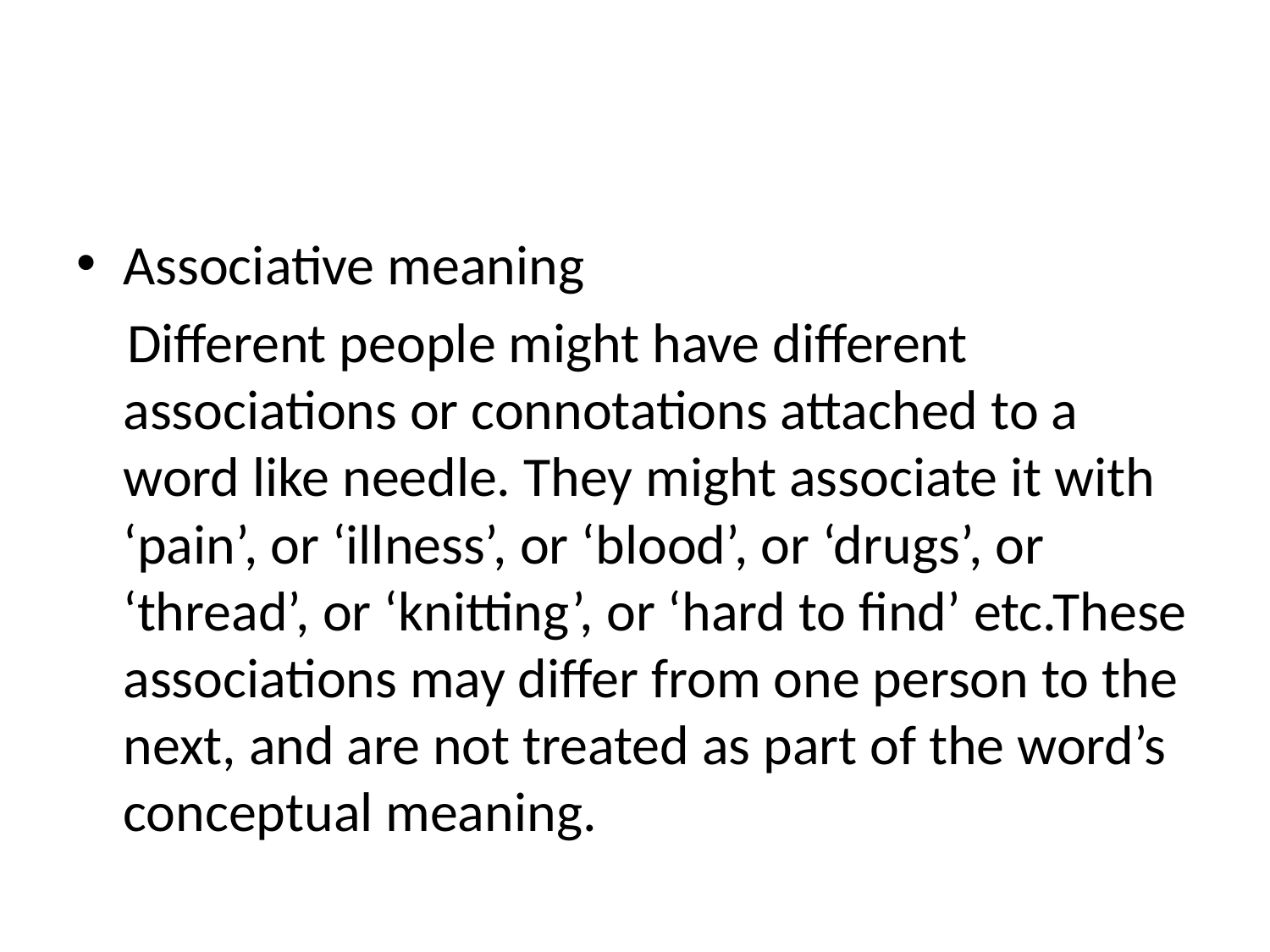

#
Associative meaning
    Different people might have different associations or connotations attached to a word like needle. They might associate it with ‘pain’, or ‘illness’, or ‘blood’, or ‘drugs’, or ‘thread’, or ‘knitting’, or ‘hard to find’ etc.These associations may differ from one person to the next, and are not treated as part of the word’s conceptual meaning.